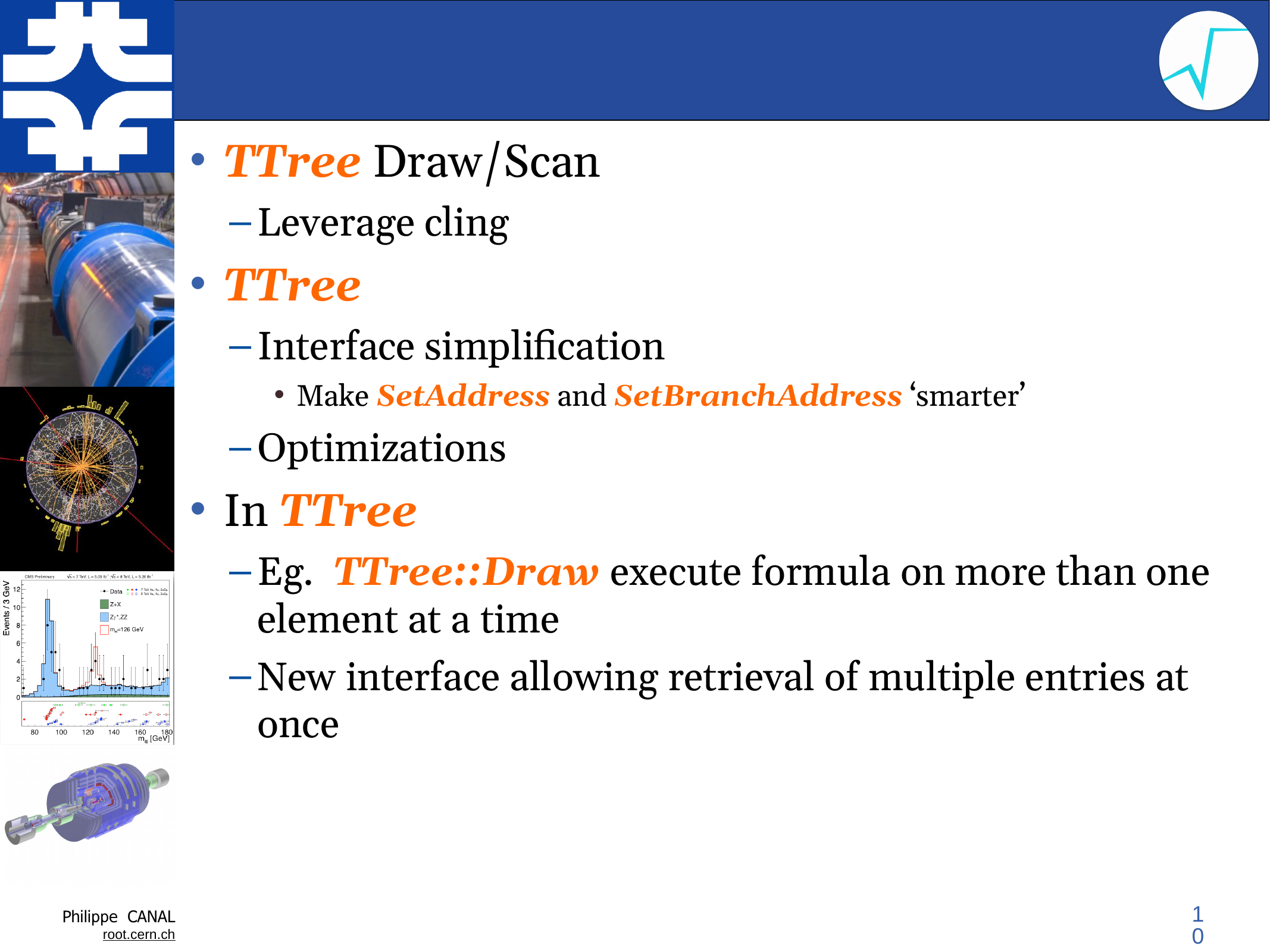

#
TTree Draw/Scan
Leverage cling
TTree
Interface simplification
Make SetAddress and SetBranchAddress ‘smarter’
Optimizations
In TTree
Eg.  TTree::Draw execute formula on more than one element at a time
New interface allowing retrieval of multiple entries at once

10